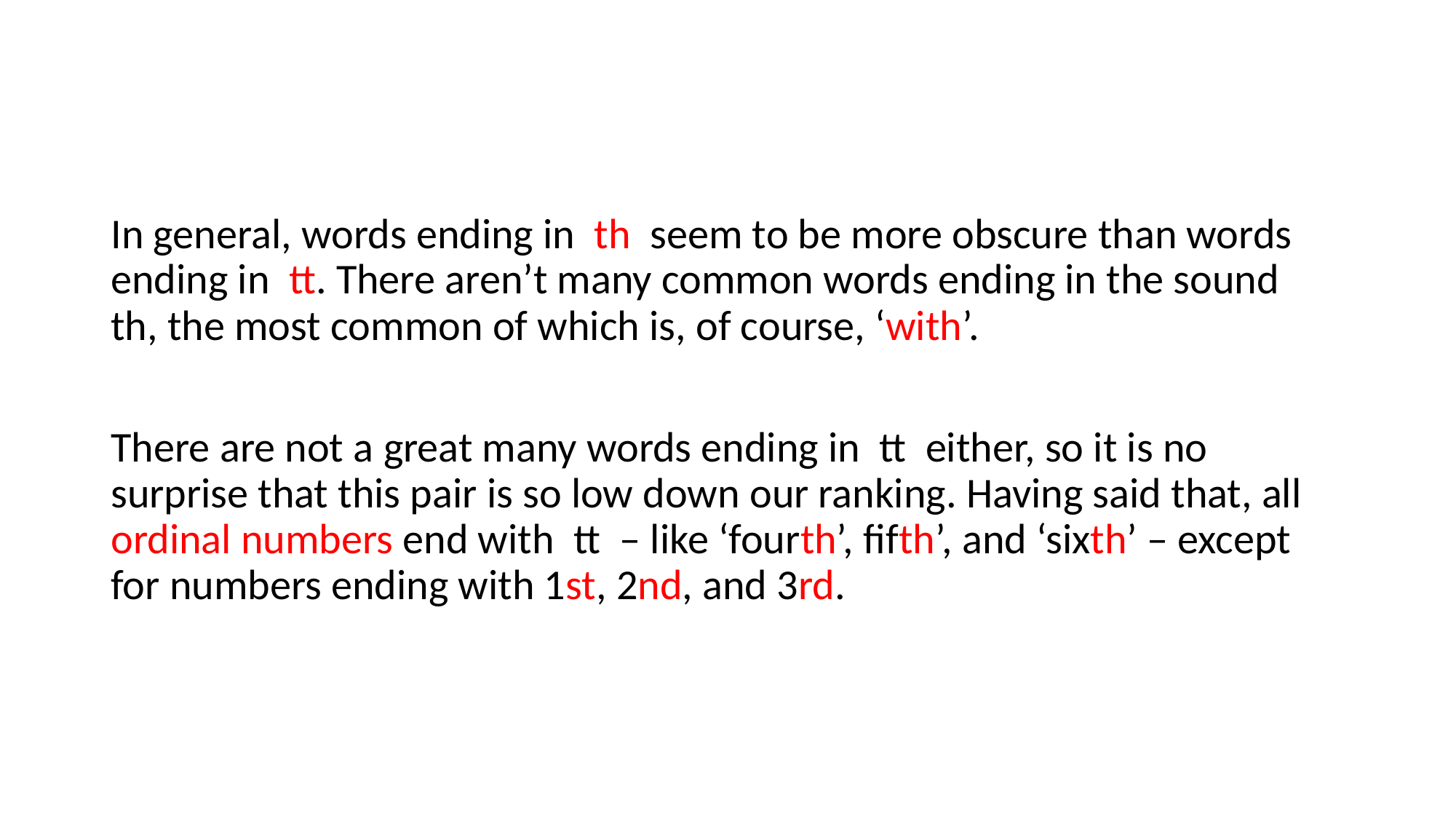

In general, words ending in  th  seem to be more obscure than words ending in  tt. There aren’t many common words ending in the sound  th, the most common of which is, of course, ‘with’.

There are not a great many words ending in  tt  either, so it is no surprise that this pair is so low down our ranking. Having said that, all ordinal numbers end with  tt  – like ‘fourth’, fifth’, and ‘sixth’ – except for numbers ending with 1st, 2nd, and 3rd.